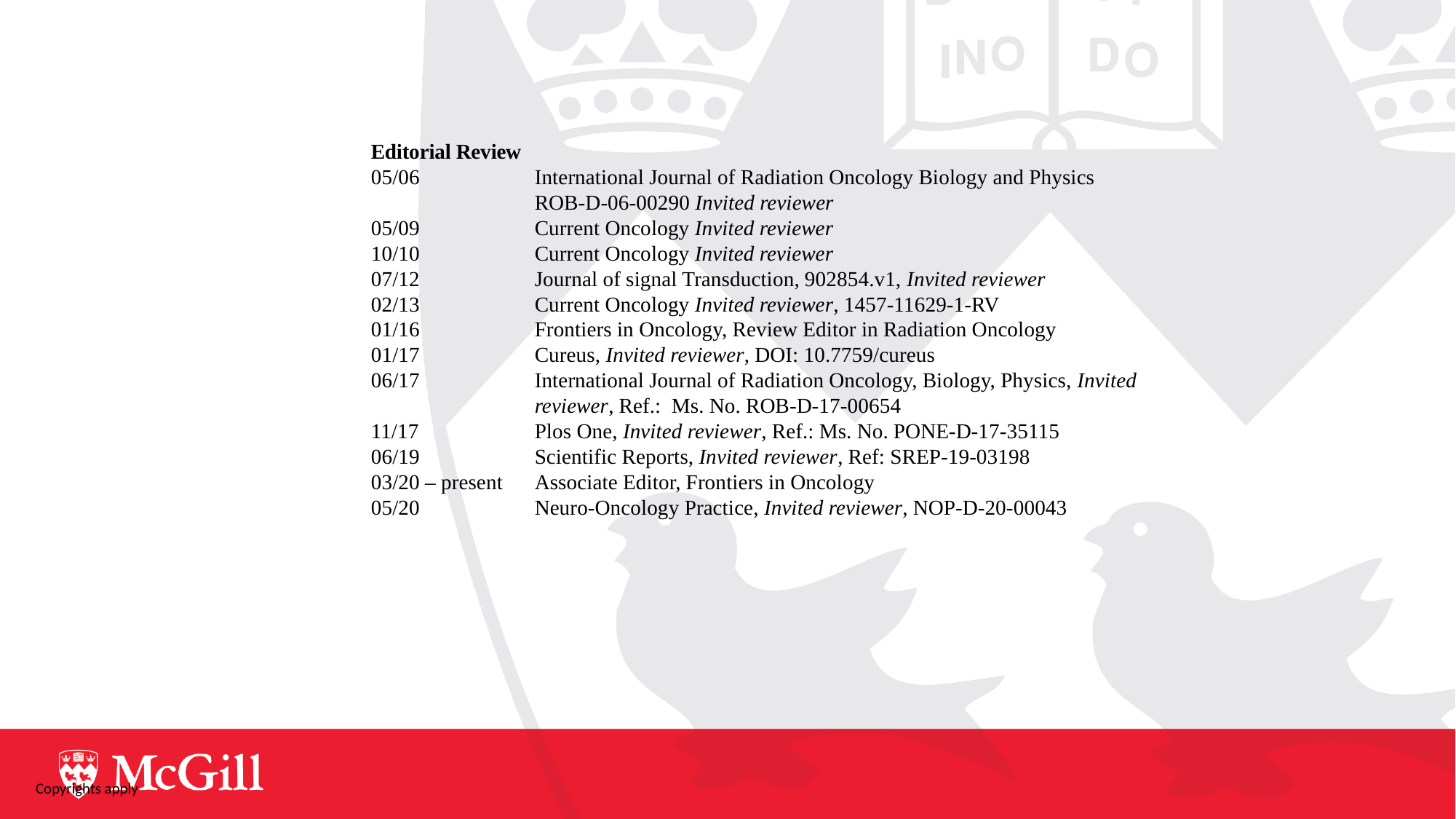

Editorial Review
05/06		International Journal of Radiation Oncology Biology and Physics
		ROB-D-06-00290 Invited reviewer
05/09		Current Oncology Invited reviewer
10/10		Current Oncology Invited reviewer
07/12		Journal of signal Transduction, 902854.v1, Invited reviewer
02/13		Current Oncology Invited reviewer, 1457-11629-1-RV
01/16		Frontiers in Oncology, Review Editor in Radiation Oncology
01/17		Cureus, Invited reviewer, DOI: 10.7759/cureus
06/17		International Journal of Radiation Oncology, Biology, Physics, Invited
		reviewer, Ref.:  Ms. No. ROB-D-17-00654
11/17		Plos One, Invited reviewer, Ref.: Ms. No. PONE-D-17-35115
06/19		Scientific Reports, Invited reviewer, Ref: SREP-19-03198
03/20 – present	Associate Editor, Frontiers in Oncology
05/20		Neuro-Oncology Practice, Invited reviewer, NOP-D-20-00043